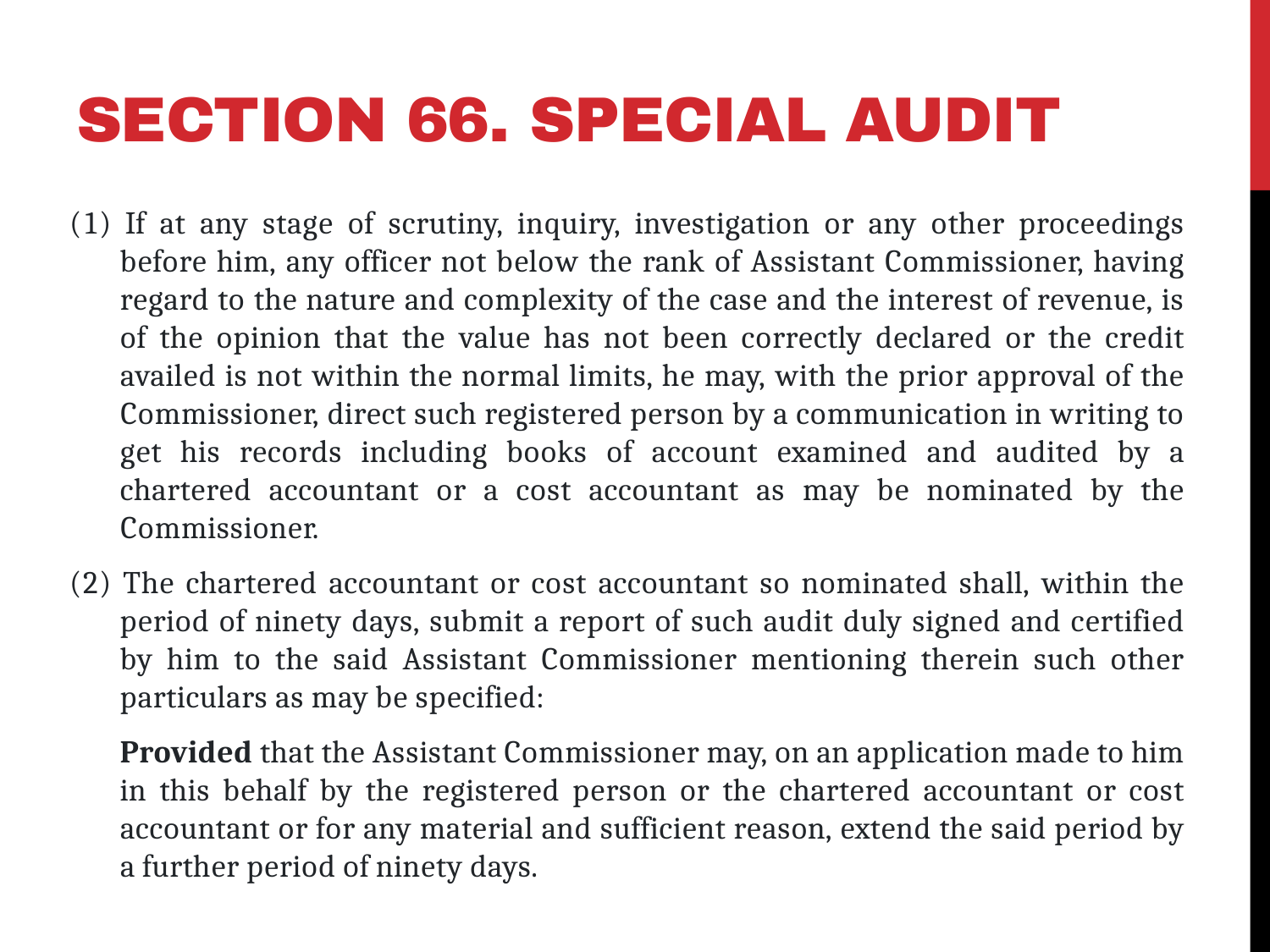

# Section 66. Special audit
(1) If at any stage of scrutiny, inquiry, investigation or any other proceedings before him, any officer not below the rank of Assistant Commissioner, having regard to the nature and complexity of the case and the interest of revenue, is of the opinion that the value has not been correctly declared or the credit availed is not within the normal limits, he may, with the prior approval of the Commissioner, direct such registered person by a communication in writing to get his records including books of account examined and audited by a chartered accountant or a cost accountant as may be nominated by the Commissioner.
(2) The chartered accountant or cost accountant so nominated shall, within the period of ninety days, submit a report of such audit duly signed and certified by him to the said Assistant Commissioner mentioning therein such other particulars as may be specified:
Provided that the Assistant Commissioner may, on an application made to him in this behalf by the registered person or the chartered accountant or cost accountant or for any material and sufficient reason, extend the said period by a further period of ninety days.